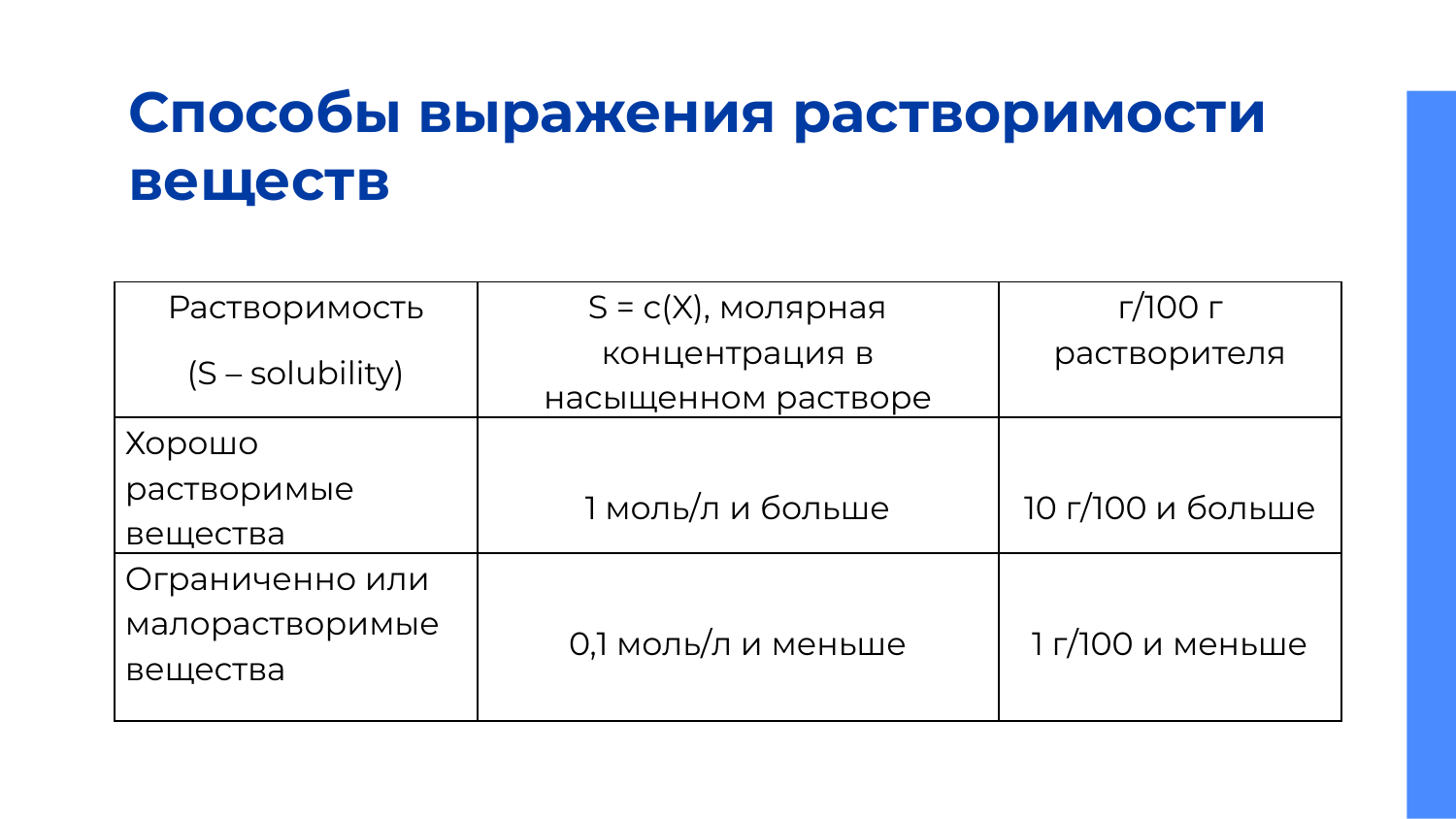

# Способы выражения растворимости веществ
| Растворимость (S – solubility) | S = c(X), молярная концентрация в насыщенном растворе | г/100 г растворителя |
| --- | --- | --- |
| Хорошо растворимые вещества | 1 моль/л и больше | 10 г/100 и больше |
| Ограниченно или малорастворимые вещества | 0,1 моль/л и меньше | 1 г/100 и меньше |